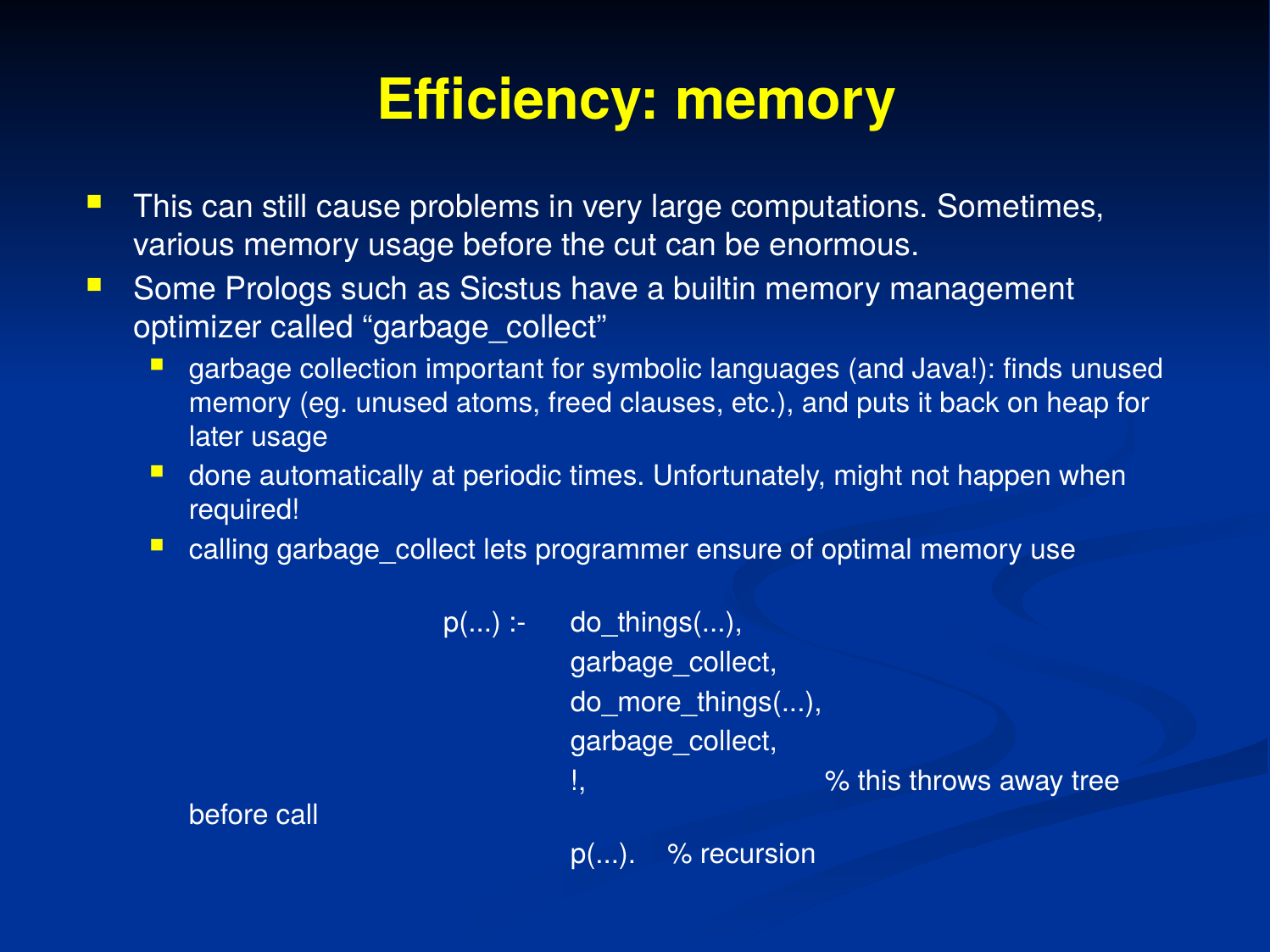

# Efficiency: memory
This can still cause problems in very large computations. Sometimes, various memory usage before the cut can be enormous.
Some Prologs such as Sicstus have a builtin memory management optimizer called “garbage_collect”
garbage collection important for symbolic languages (and Java!): finds unused memory (eg. unused atoms, freed clauses, etc.), and puts it back on heap for later usage
done automatically at periodic times. Unfortunately, might not happen when required!
calling garbage_collect lets programmer ensure of optimal memory use
			p(...) :-   	do_things(...),
				garbage_collect,
      			do_more_things(...),
				garbage_collect,
				!,       		% this throws away tree before call
				p(...).    % recursion